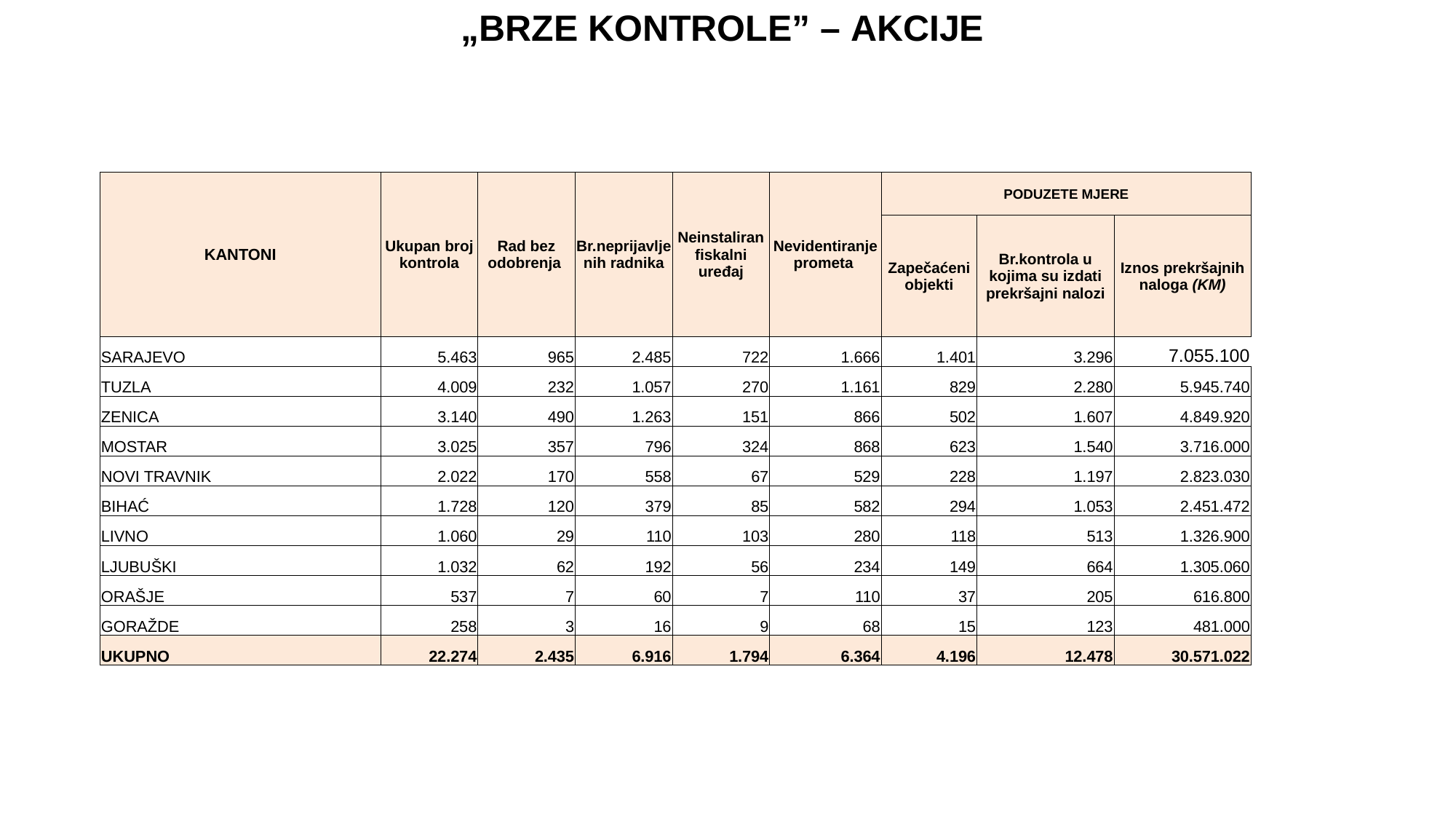

# „BRZE KONTROLE” – AKCIJE
| KANTONI | Ukupan broj kontrola | Rad bez odobrenja | Br.neprijavljenih radnika | Neinstaliran fiskalni uređaj | Nevidentiranje prometa | PODUZETE MJERE |  |  |
| --- | --- | --- | --- | --- | --- | --- | --- | --- |
|  |  |  |  |  |  | Zapečaćeni objekti | Br.kontrola u kojima su izdati prekršajni nalozi | Iznos prekršajnih naloga (KM) |
| SARAJEVO | 5.463 | 965 | 2.485 | 722 | 1.666 | 1.401 | 3.296 | 7.055.100 |
| TUZLA | 4.009 | 232 | 1.057 | 270 | 1.161 | 829 | 2.280 | 5.945.740 |
| ZENICA | 3.140 | 490 | 1.263 | 151 | 866 | 502 | 1.607 | 4.849.920 |
| MOSTAR | 3.025 | 357 | 796 | 324 | 868 | 623 | 1.540 | 3.716.000 |
| NOVI TRAVNIK | 2.022 | 170 | 558 | 67 | 529 | 228 | 1.197 | 2.823.030 |
| BIHAĆ | 1.728 | 120 | 379 | 85 | 582 | 294 | 1.053 | 2.451.472 |
| LIVNO | 1.060 | 29 | 110 | 103 | 280 | 118 | 513 | 1.326.900 |
| LJUBUŠKI | 1.032 | 62 | 192 | 56 | 234 | 149 | 664 | 1.305.060 |
| ORAŠJE | 537 | 7 | 60 | 7 | 110 | 37 | 205 | 616.800 |
| GORAŽDE | 258 | 3 | 16 | 9 | 68 | 15 | 123 | 481.000 |
| UKUPNO | 22.274 | 2.435 | 6.916 | 1.794 | 6.364 | 4.196 | 12.478 | 30.571.022 |